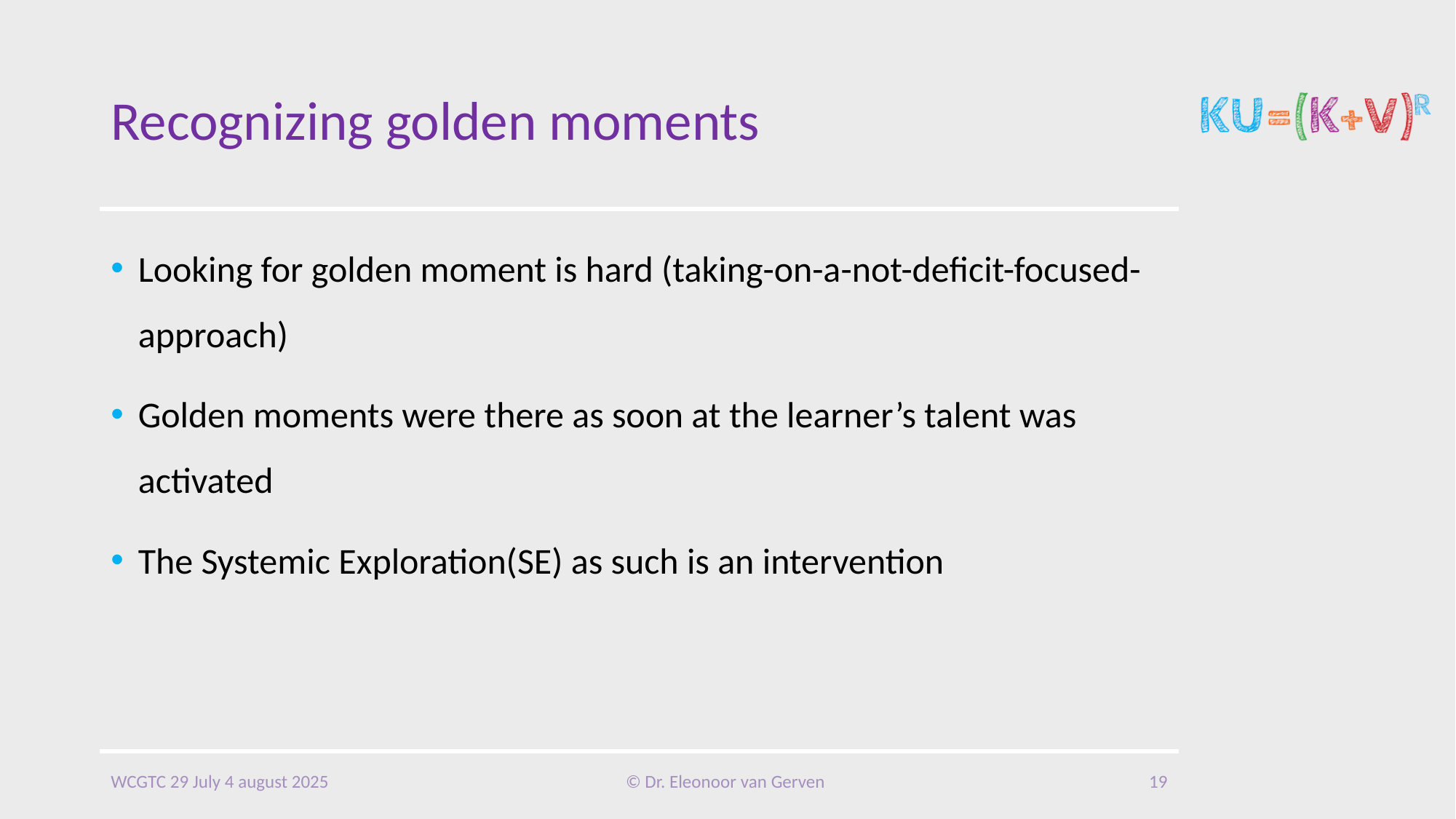

# Recognizing golden moments
Looking for golden moment is hard (taking-on-a-not-deficit-focused-approach)
Golden moments were there as soon at the learner’s talent was activated
The Systemic Exploration(SE) as such is an intervention
WCGTC 29 July 4 august 2025
© Dr. Eleonoor van Gerven
19